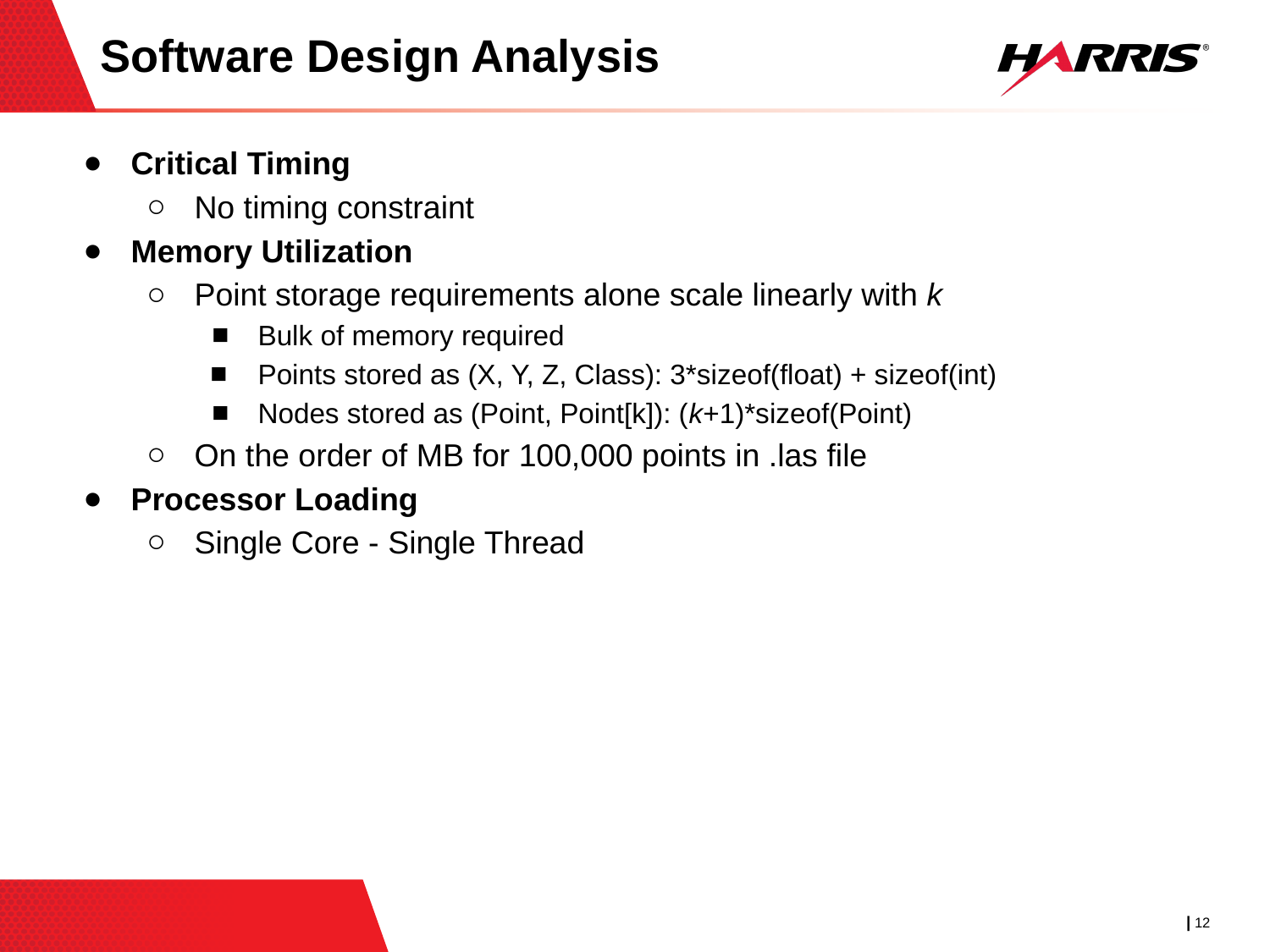

# Software Design Analysis
Critical Timing
No timing constraint
Memory Utilization
Point storage requirements alone scale linearly with k
Bulk of memory required
Points stored as (X, Y, Z, Class): 3*sizeof(float) + sizeof(int)
Nodes stored as (Point, Point[k]): (k+1)*sizeof(Point)
On the order of MB for 100,000 points in .las file
Processor Loading
Single Core - Single Thread